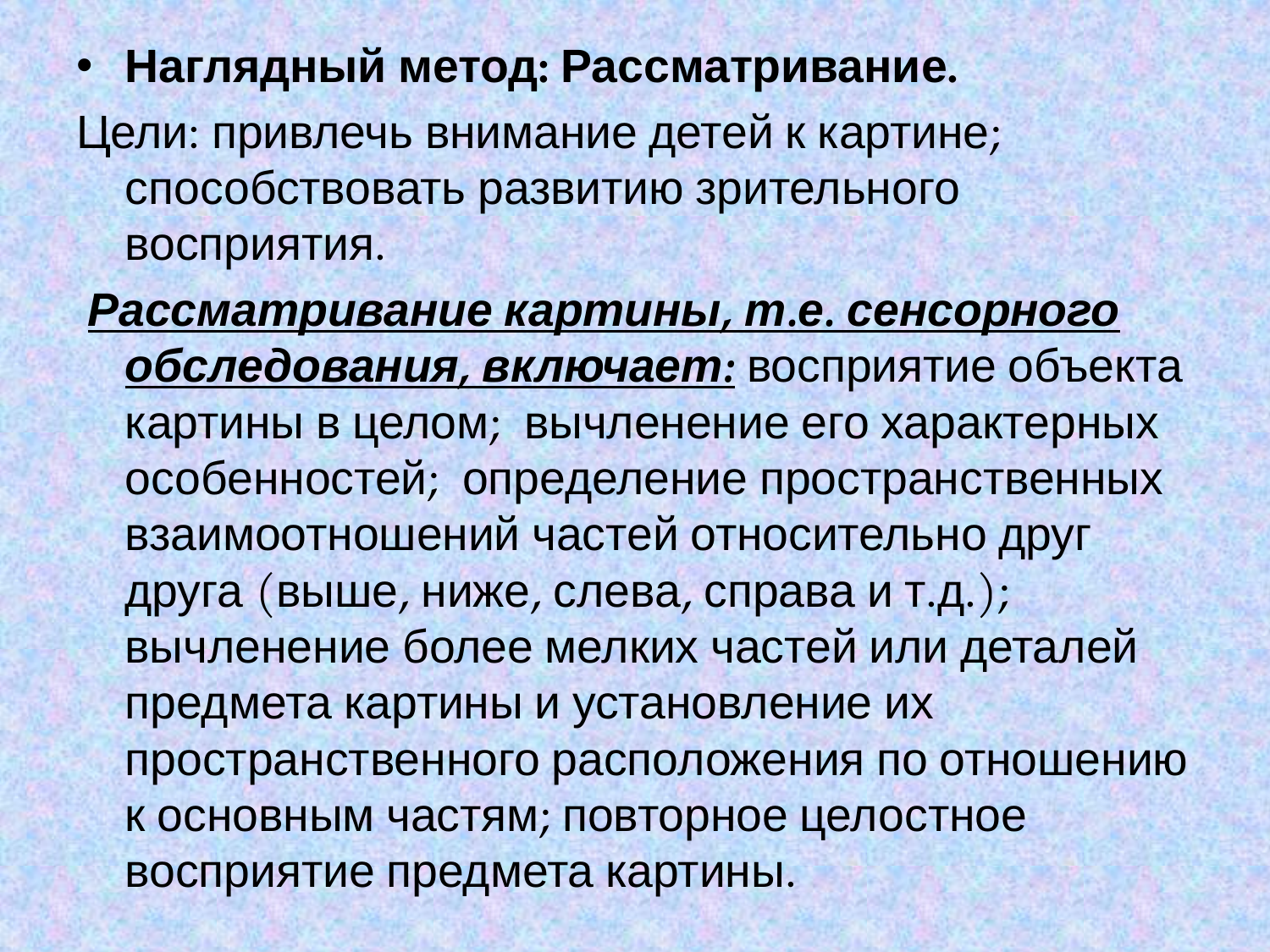

Наглядный метод: Рассматривание.
Цели: привлечь внимание детей к картине; способствовать развитию зрительного восприятия.
 Рассматривание картины, т.е. сенсорного обследования, включает: восприятие объекта картины в целом;  вычленение его характерных особенностей;  определение пространственных взаимоотношений частей относительно друг друга (выше, ниже, слева, справа и т.д.); вычленение более мелких частей или деталей предмета картины и установление их пространственного расположения по отношению к основным частям; повторное целостное восприятие предмета картины.